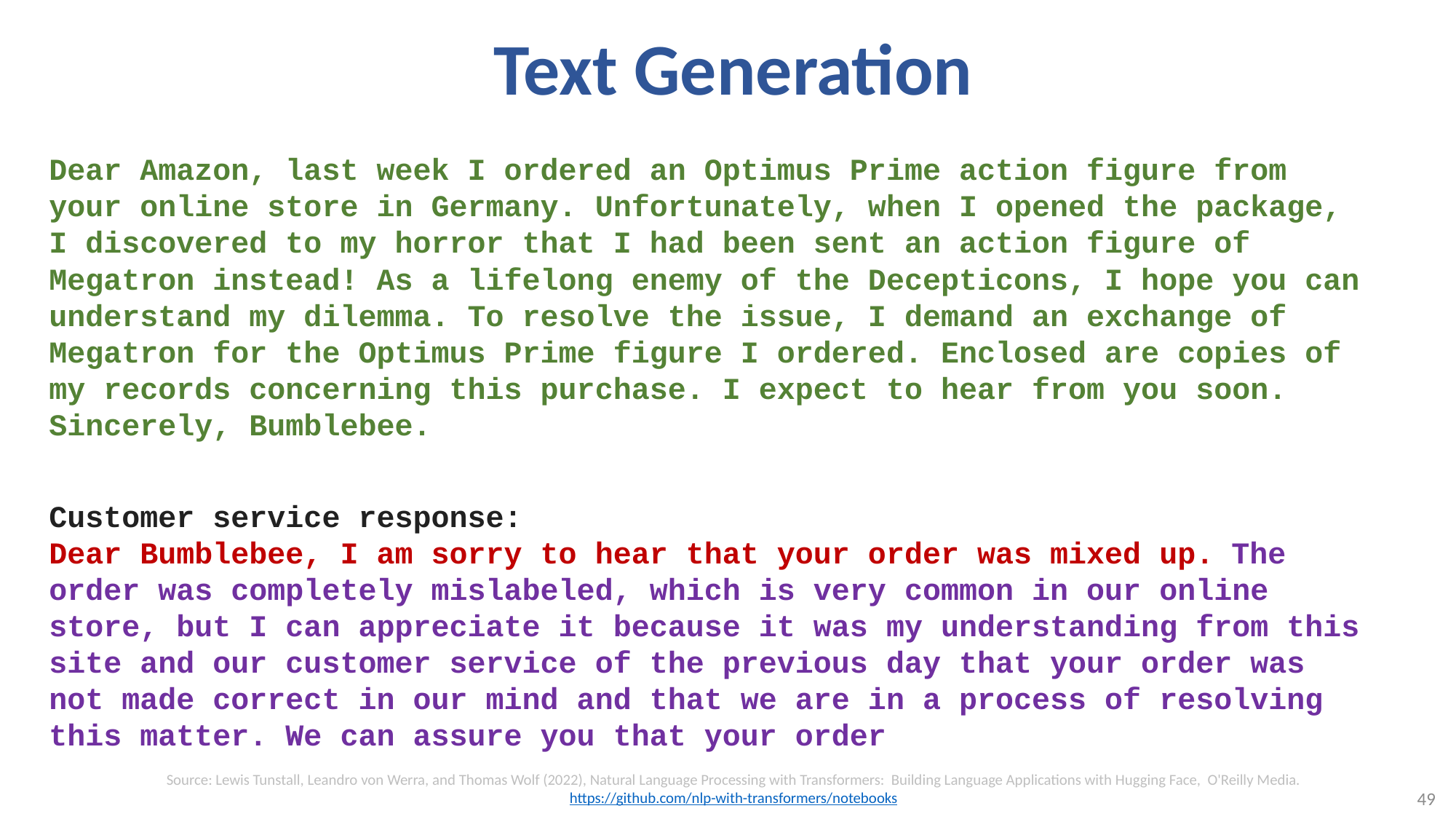

# Text Generation
Dear Amazon, last week I ordered an Optimus Prime action figure from your online store in Germany. Unfortunately, when I opened the package, I discovered to my horror that I had been sent an action figure of Megatron instead! As a lifelong enemy of the Decepticons, I hope you can understand my dilemma. To resolve the issue, I demand an exchange of Megatron for the Optimus Prime figure I ordered. Enclosed are copies of my records concerning this purchase. I expect to hear from you soon. Sincerely, Bumblebee.
Customer service response:
Dear Bumblebee, I am sorry to hear that your order was mixed up. The order was completely mislabeled, which is very common in our online store, but I can appreciate it because it was my understanding from this site and our customer service of the previous day that your order was not made correct in our mind and that we are in a process of resolving this matter. We can assure you that your order
Source: Lewis Tunstall, Leandro von Werra, and Thomas Wolf (2022), Natural Language Processing with Transformers:  Building Language Applications with Hugging Face,  O'Reilly Media.
https://github.com/nlp-with-transformers/notebooks
49